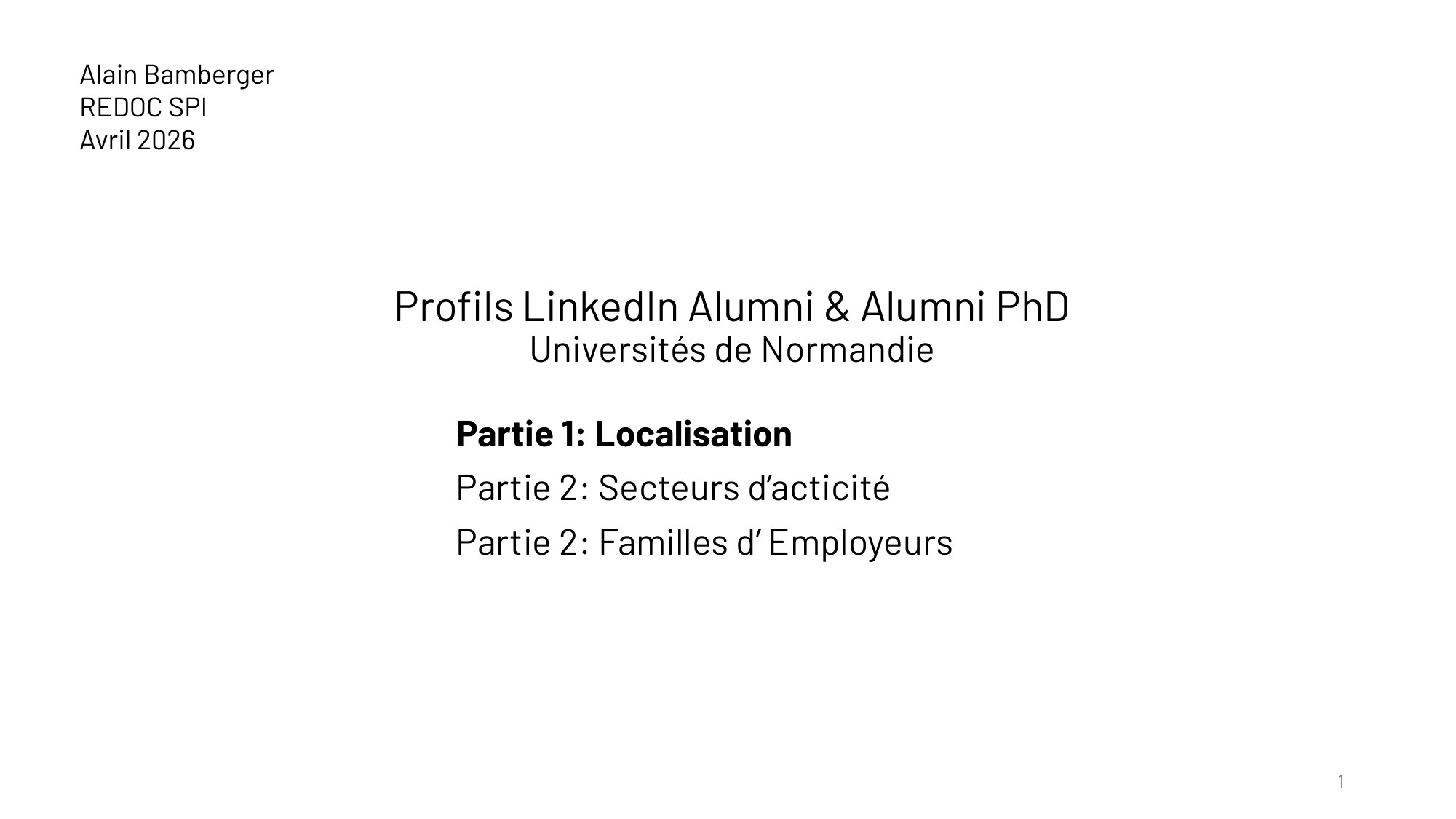

Alain Bamberger
REDOC SPI
Avril 2026
# Profils LinkedIn Alumni & Alumni PhD Universités de Normandie
Partie 1: Localisation
Partie 2: Secteurs d’acticité
Partie 2: Familles d’ Employeurs
1